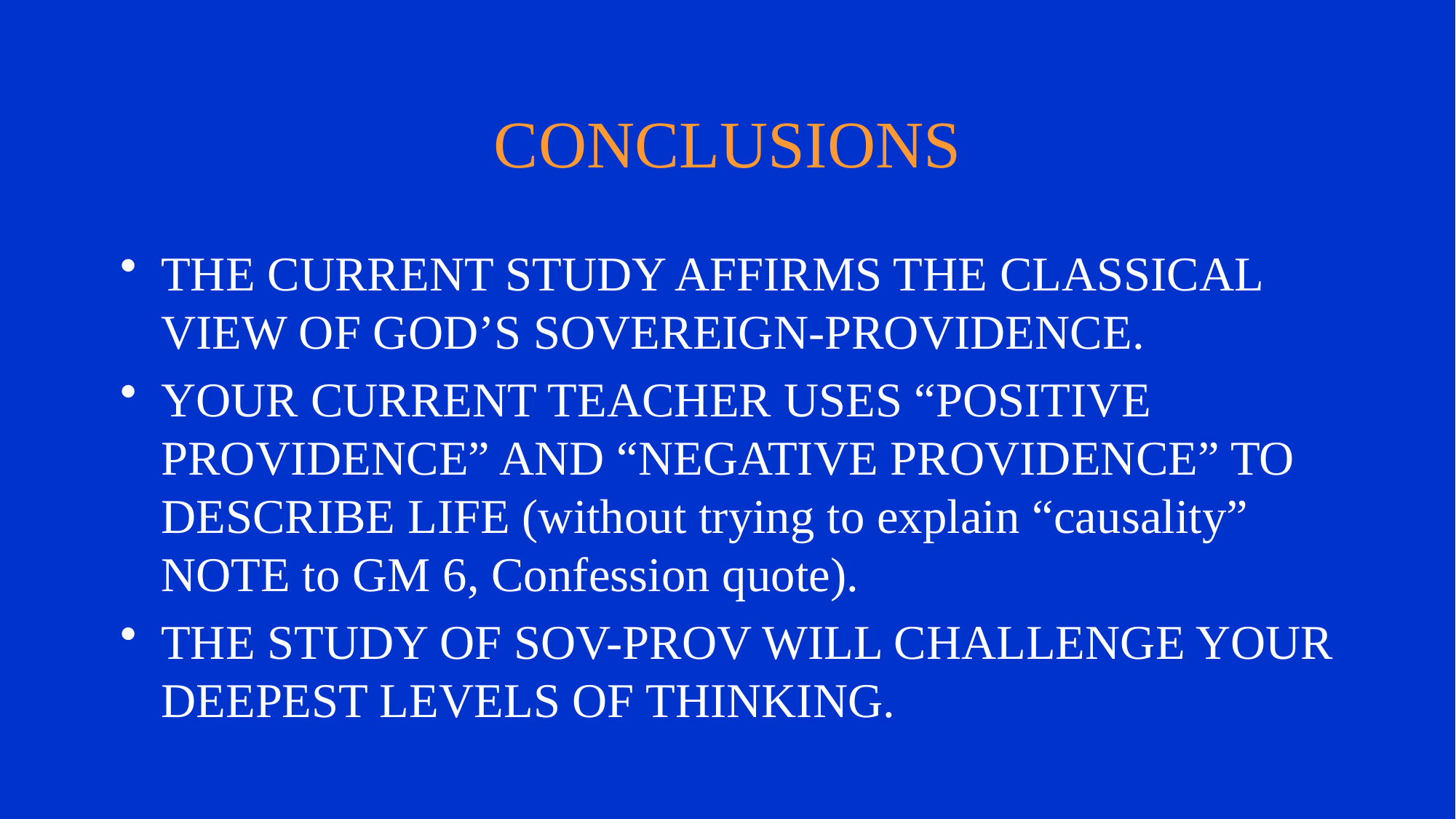

# CONCLUSIONS
THE CURRENT STUDY AFFIRMS THE CLASSICAL VIEW OF GOD’S SOVEREIGN-PROVIDENCE.
YOUR CURRENT TEACHER USES “POSITIVE PROVIDENCE” AND “NEGATIVE PROVIDENCE” TO DESCRIBE LIFE (without trying to explain “causality”  NOTE to GM 6, Confession quote).
THE STUDY OF SOV-PROV WILL CHALLENGE YOUR DEEPEST LEVELS OF THINKING.